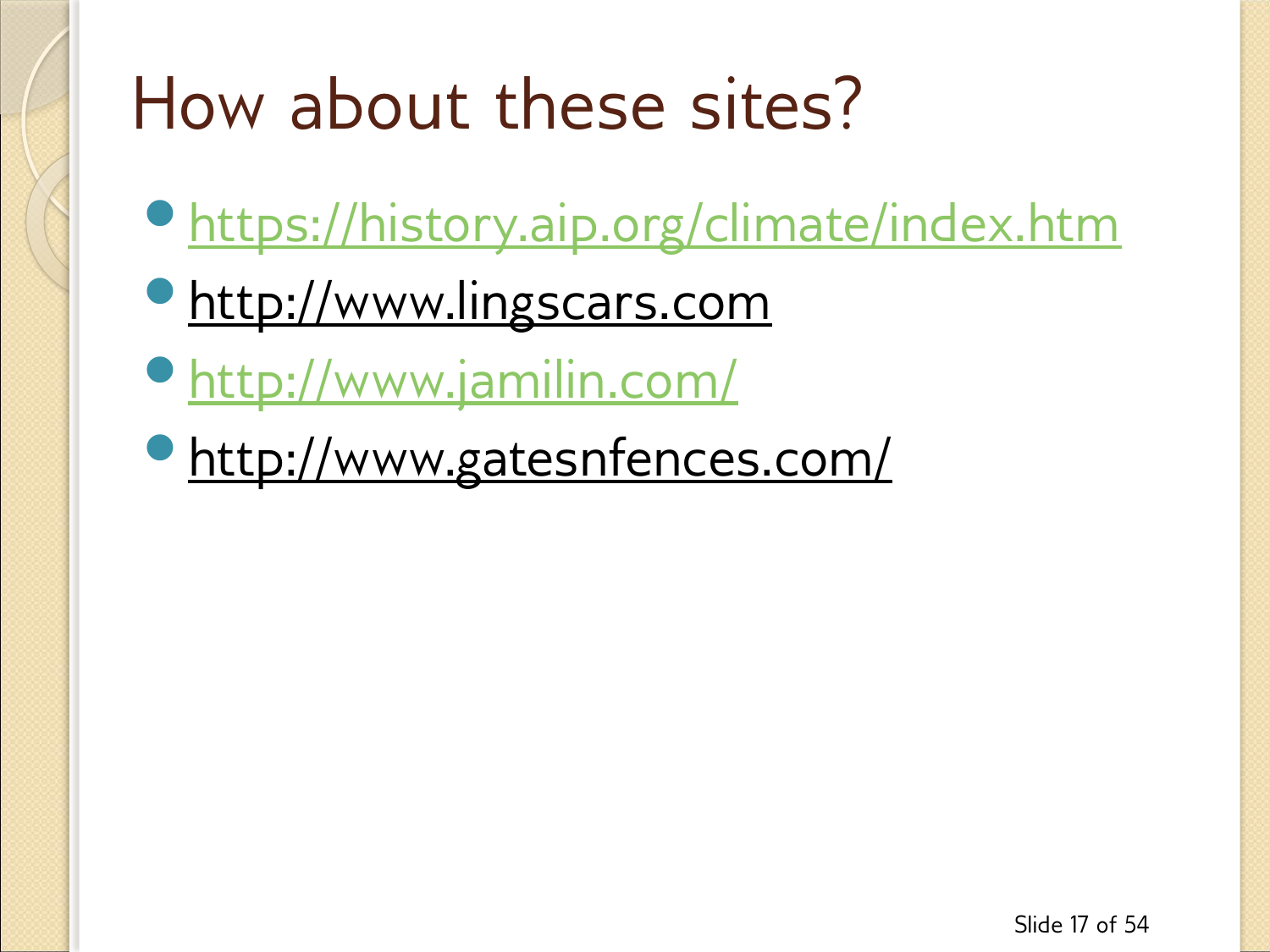

# How about these sites?
https://history.aip.org/climate/index.htm
http://www.lingscars.com
http://www.jamilin.com/
http://www.gatesnfences.com/